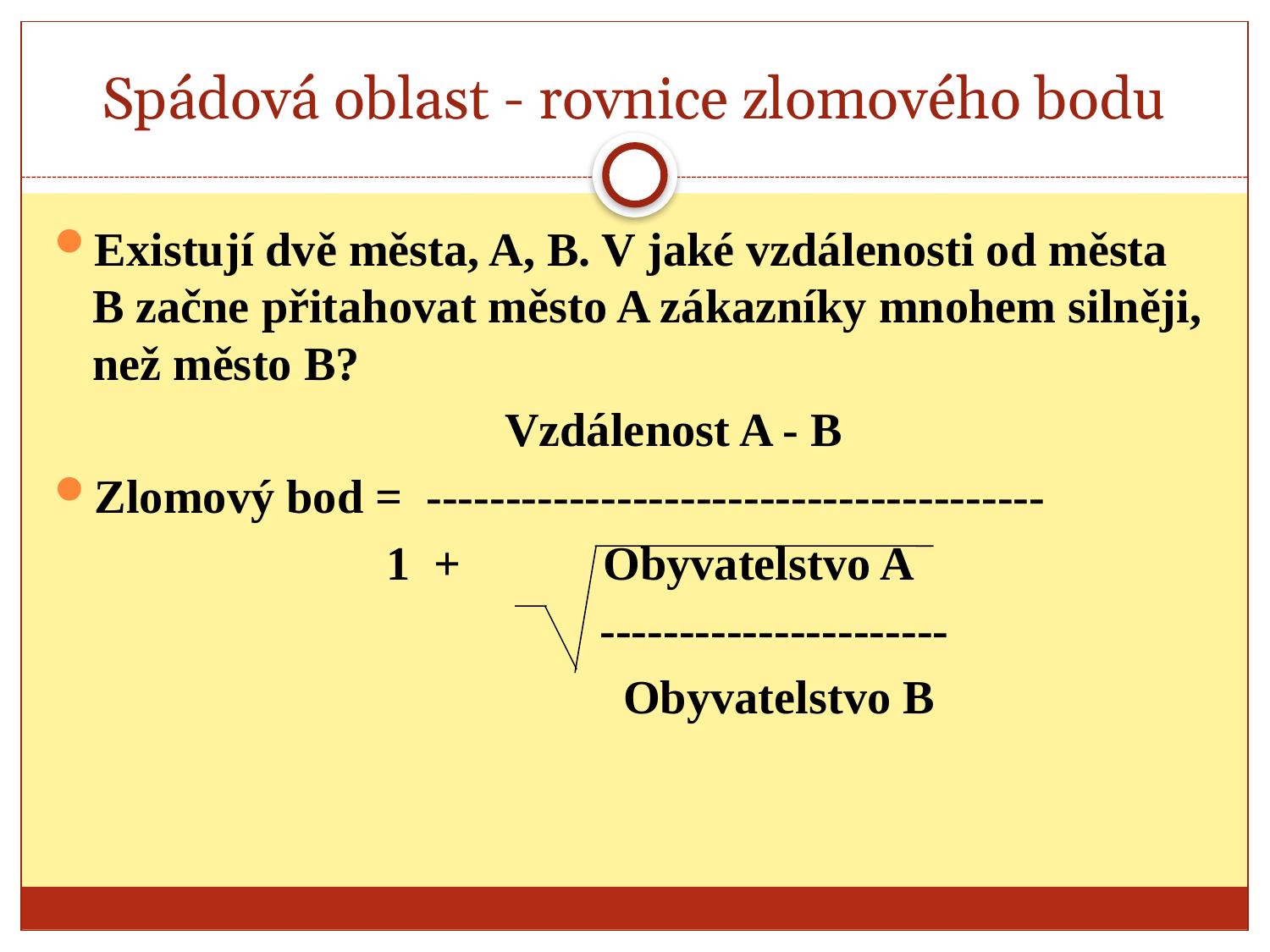

# Spádová oblast - rovnice zlomového bodu
Existují dvě města, A, B. V jaké vzdálenosti od města B začne přitahovat město A zákazníky mnohem silněji, než město B?
                                      Vzdálenost A - B
Zlomový bod =  ---------------------------------------
                            1  +            Obyvatelstvo A
                                              ----------------------
                                                Obyvatelstvo B